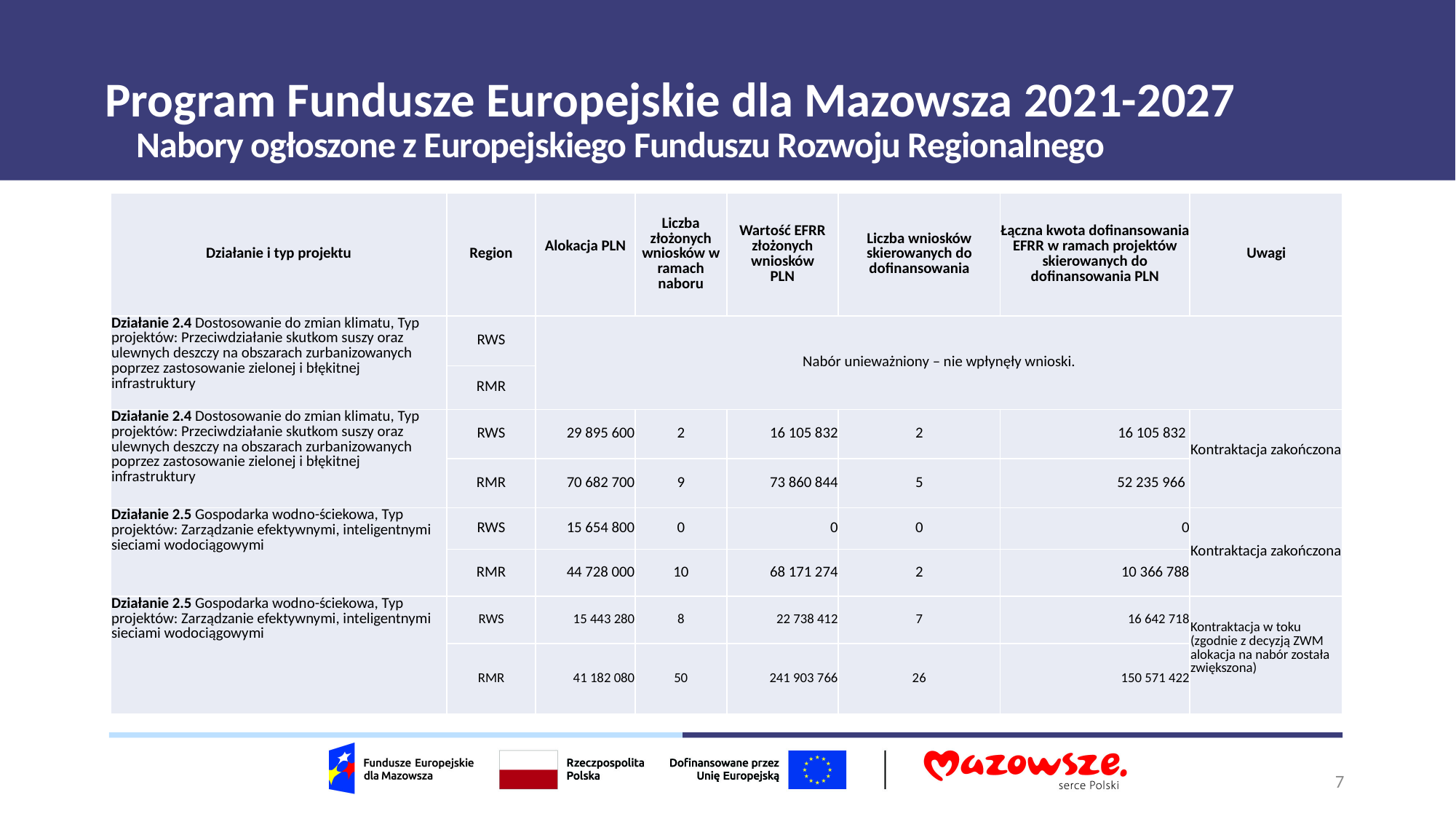

# Program Fundusze Europejskie dla Mazowsza 2021-2027
Nabory ogłoszone z Europejskiego Funduszu Rozwoju Regionalnego

| Działanie i typ projektu | Region | Alokacja PLN | Liczba złożonych wniosków w ramach naboru | Wartość EFRR złożonych wniosków PLN | Liczba wniosków skierowanych do dofinansowania | Łączna kwota dofinansowania EFRR w ramach projektów skierowanych do dofinansowania PLN | Uwagi |
| --- | --- | --- | --- | --- | --- | --- | --- |
| Działanie 2.4 Dostosowanie do zmian klimatu, Typ projektów: Przeciwdziałanie skutkom suszy oraz ulewnych deszczy na obszarach zurbanizowanych poprzez zastosowanie zielonej i błękitnej infrastruktury | RWS | Nabór unieważniony – nie wpłynęły wnioski. |  |  |  |  |  |
|  | RMR |  |  |  |  |  |  |
| Działanie 2.4 Dostosowanie do zmian klimatu, Typ projektów: Przeciwdziałanie skutkom suszy oraz ulewnych deszczy na obszarach zurbanizowanych poprzez zastosowanie zielonej i błękitnej infrastruktury | RWS | 29 895 600 | 2 | 16 105 832 | 2 | 16 105 832 | Kontraktacja zakończona |
|  | RMR | 70 682 700 | 9 | 73 860 844 | 5 | 52 235 966 |  |
| Działanie 2.5 Gospodarka wodno-ściekowa, Typ projektów: Zarządzanie efektywnymi, inteligentnymi sieciami wodociągowymi | RWS | 15 654 800 | 0 | 0 | 0 | 0 | Kontraktacja zakończona |
|  | RMR | 44 728 000 | 10 | 68 171 274 | 2 | 10 366 788 |  |
| Działanie 2.5 Gospodarka wodno-ściekowa, Typ projektów: Zarządzanie efektywnymi, inteligentnymi sieciami wodociągowymi | RWS | 15 443 280 | 8 | 22 738 412 | 7 | 16 642 718 | Kontraktacja w toku (zgodnie z decyzją ZWM alokacja na nabór została zwiększona) |
|  | RMR | 41 182 080 | 50 | 241 903 766 | 26 | 150 571 422 |  |

7